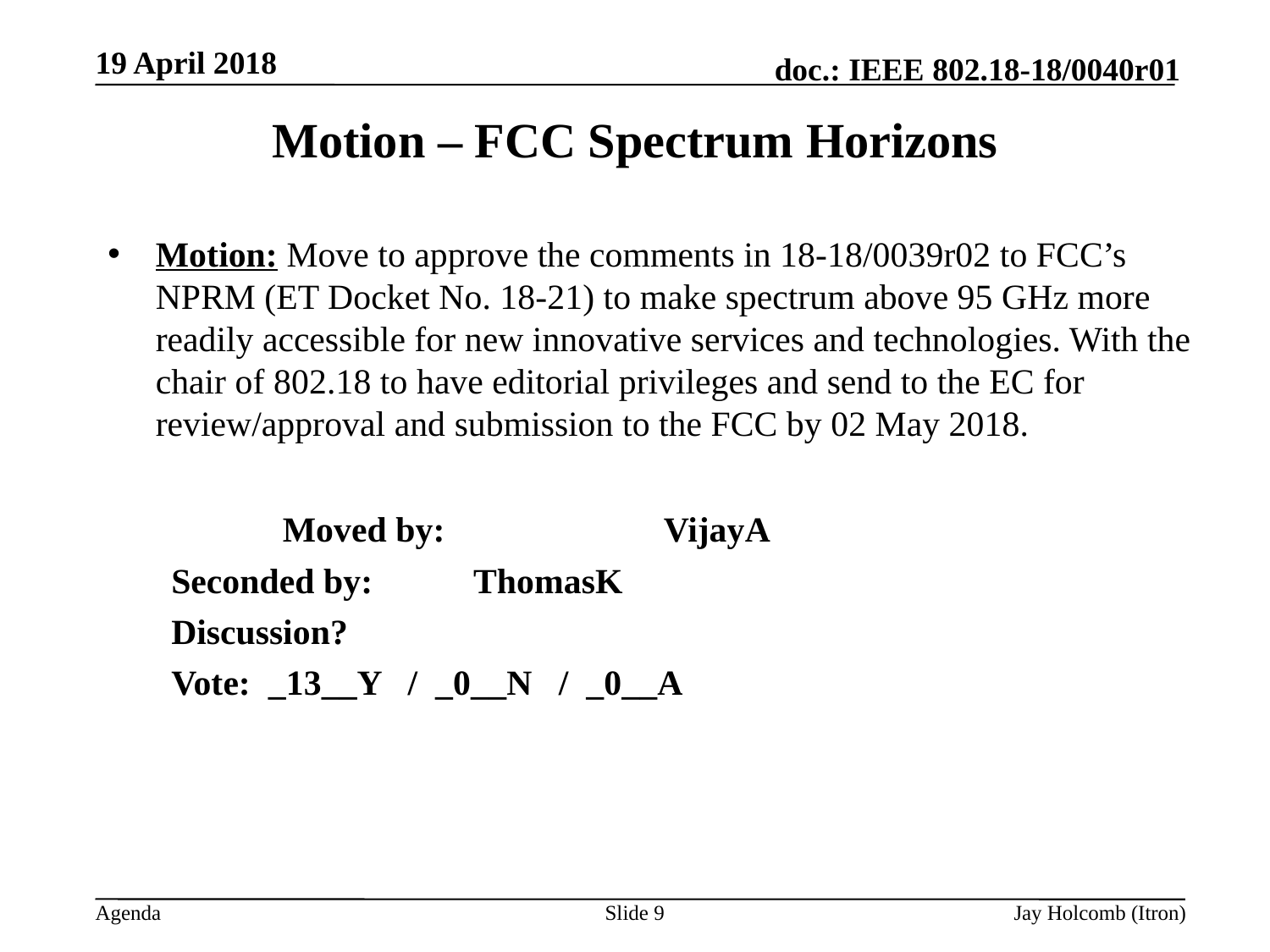

19 April 2018
# Motion – FCC Spectrum Horizons

Motion: Move to approve the comments in 18-18/0039r02 to FCC’s NPRM (ET Docket No. 18-21) to make spectrum above 95 GHz more readily accessible for new innovative services and technologies. With the chair of 802.18 to have editorial privileges and send to the EC for review/approval and submission to the FCC by 02 May 2018.

		Moved by:  	 	VijayA
Seconded by:  	 ThomasK
Discussion?
Vote:  _13__Y   /  _0__N   /  _0__A

Slide 9
Jay Holcomb (Itron)